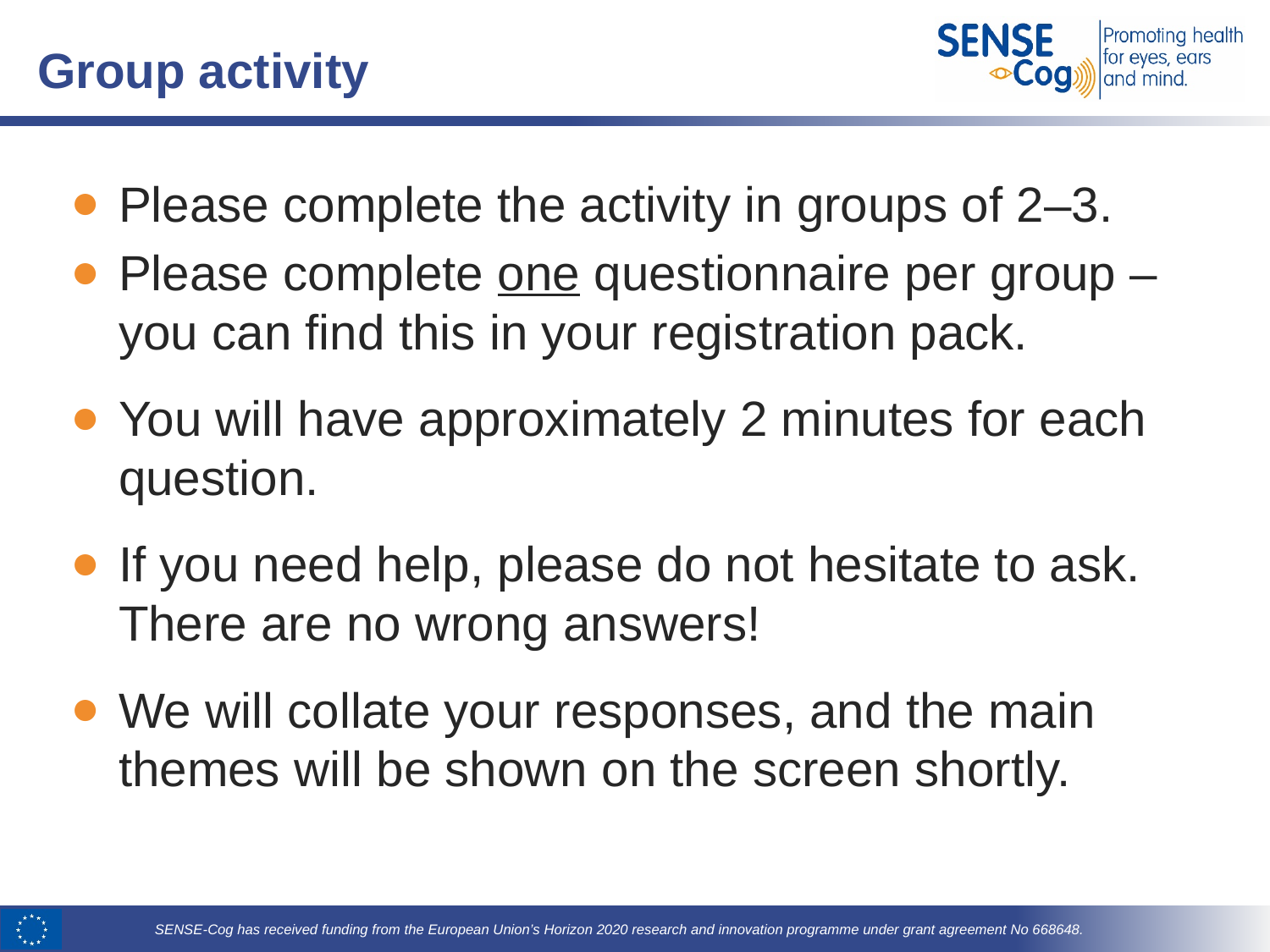

# Group activity
Please complete the activity in groups of 2–3.
Please complete one questionnaire per group – you can find this in your registration pack.

You will have approximately 2 minutes for each question.

If you need help, please do not hesitate to ask. There are no wrong answers!

We will collate your responses, and the main themes will be shown on the screen shortly.